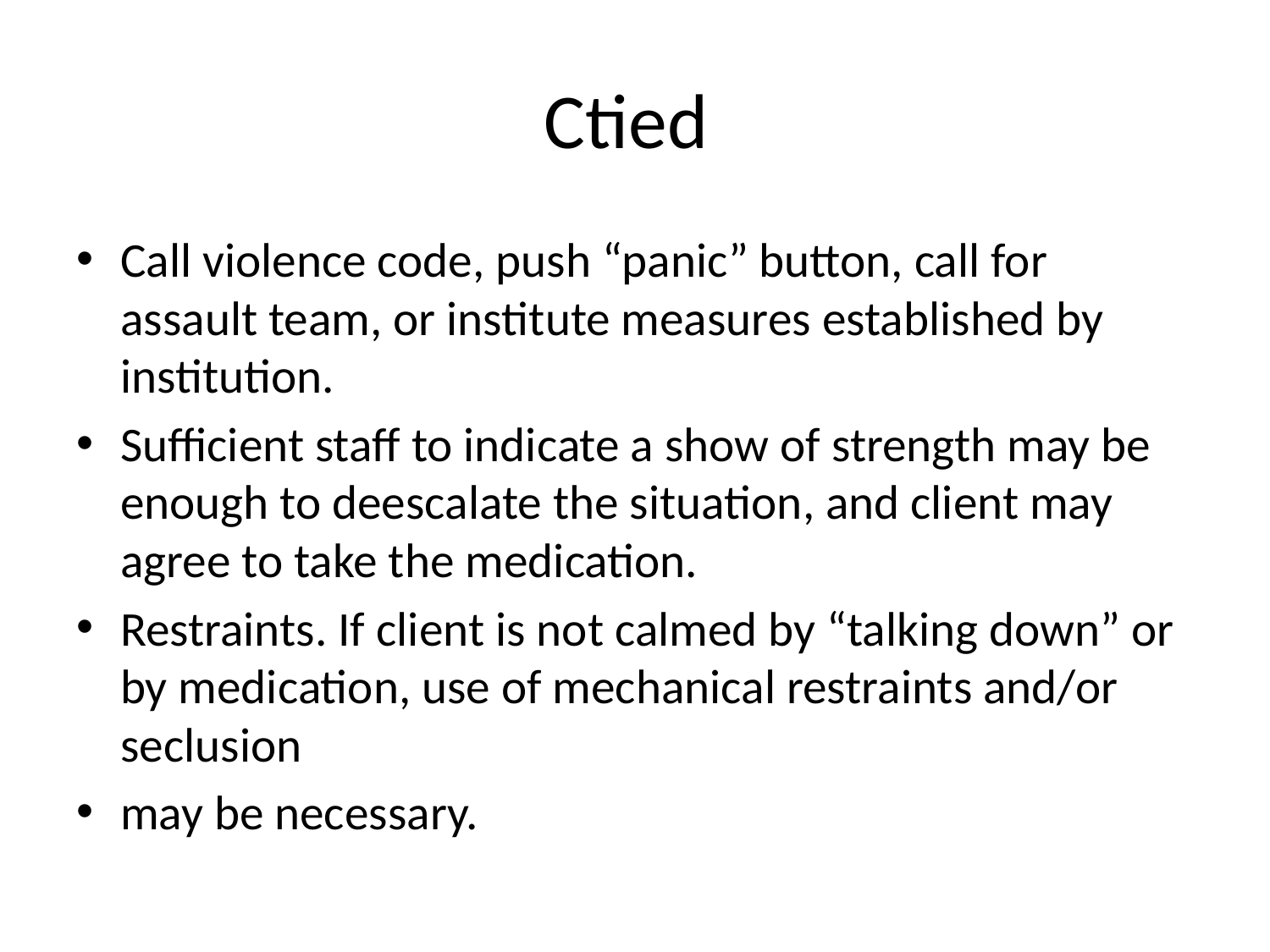

# Ctied
Call violence code, push “panic” button, call for assault team, or institute measures established by institution.
Sufficient staff to indicate a show of strength may be enough to deescalate the situation, and client may agree to take the medication.
Restraints. If client is not calmed by “talking down” or by medication, use of mechanical restraints and/or seclusion
may be necessary.